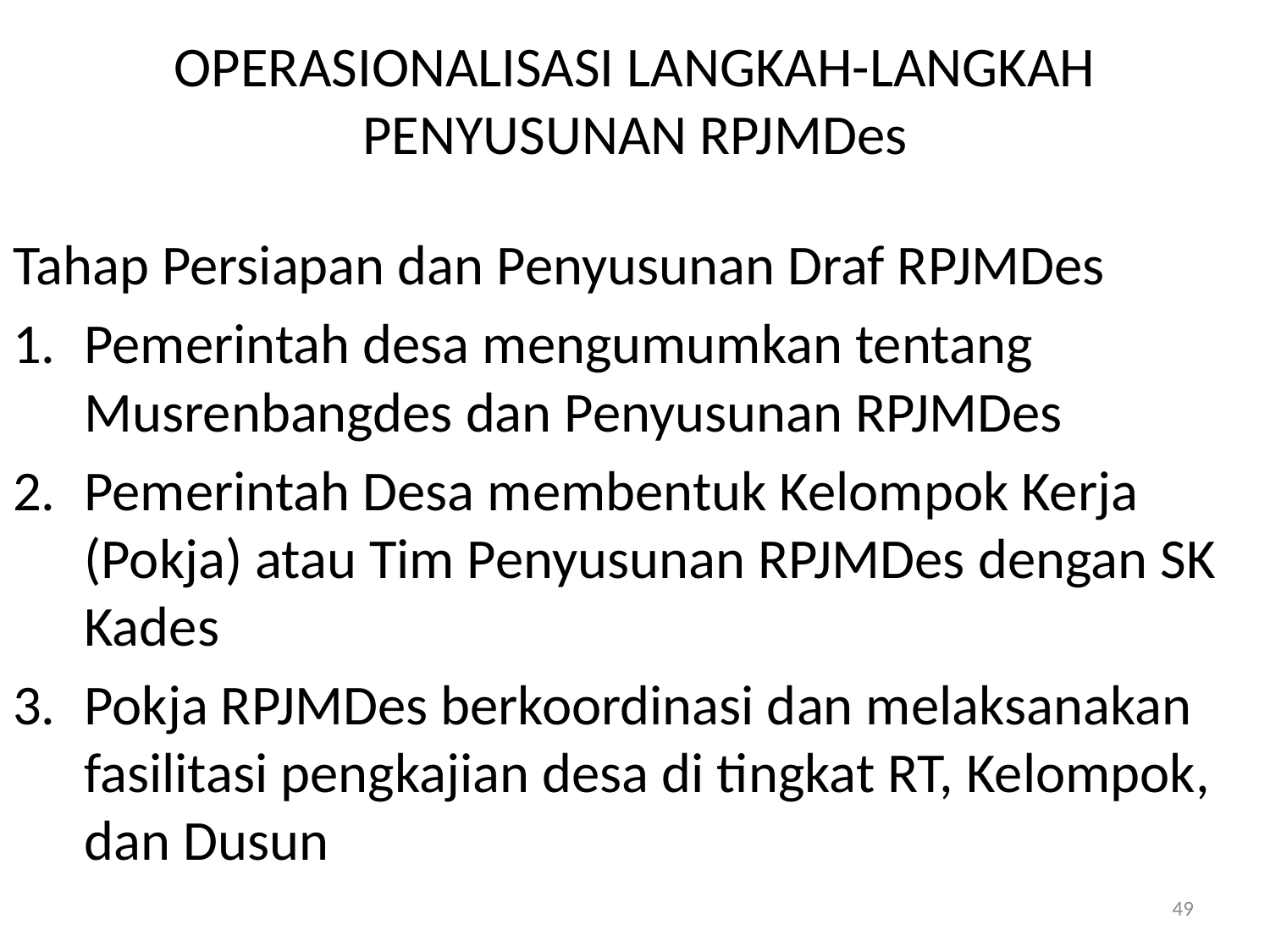

# OPERASIONALISASI LANGKAH-LANGKAH PENYUSUNAN RPJMDes
Tahap Persiapan dan Penyusunan Draf RPJMDes
Pemerintah desa mengumumkan tentang Musrenbangdes dan Penyusunan RPJMDes
Pemerintah Desa membentuk Kelompok Kerja (Pokja) atau Tim Penyusunan RPJMDes dengan SK Kades
Pokja RPJMDes berkoordinasi dan melaksanakan fasilitasi pengkajian desa di tingkat RT, Kelompok, dan Dusun
49